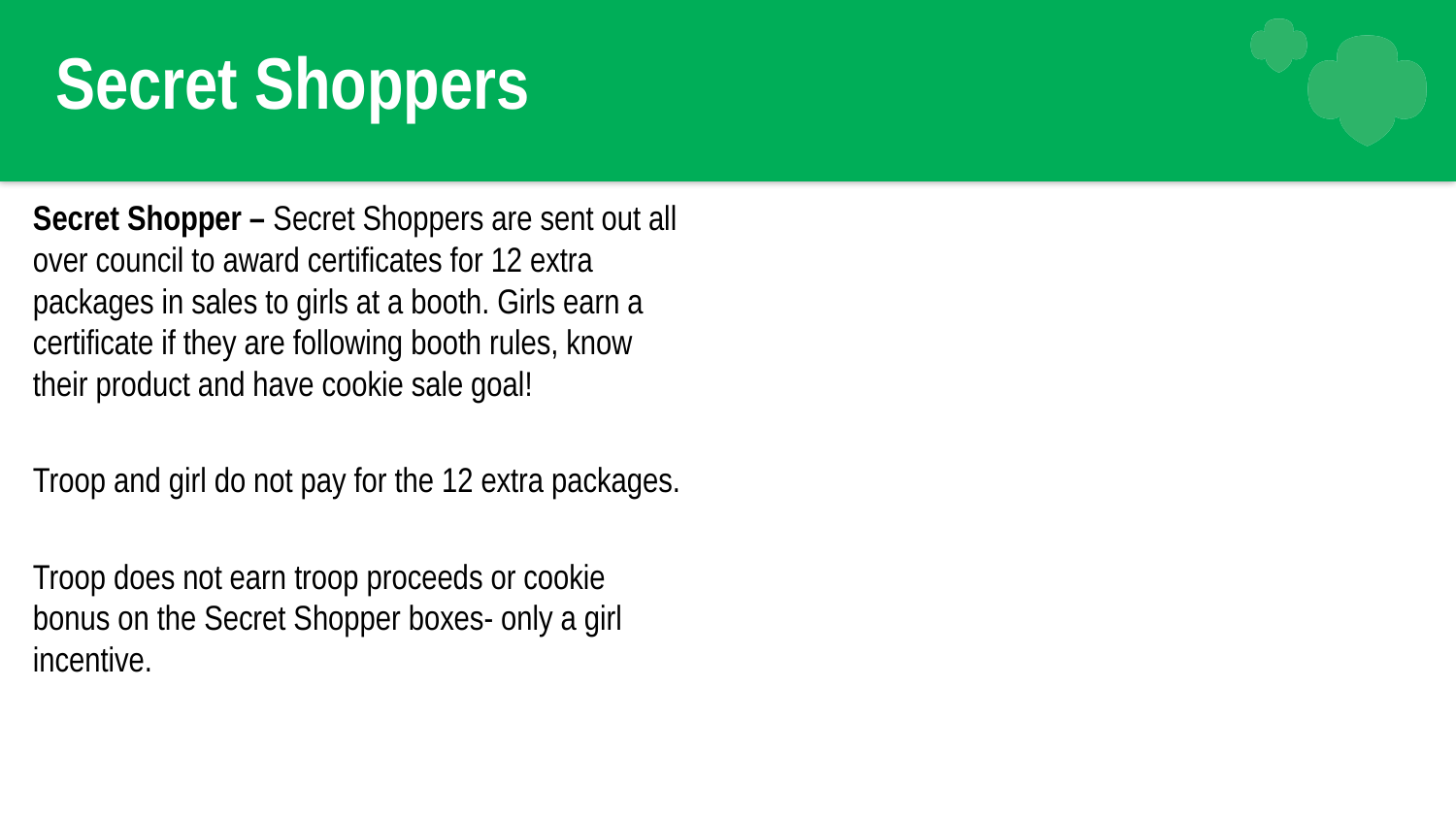

# Secret Shoppers
Secret Shopper – Secret Shoppers are sent out all over council to award certificates for 12 extra packages in sales to girls at a booth. Girls earn a certificate if they are following booth rules, know their product and have cookie sale goal!

Troop and girl do not pay for the 12 extra packages.

Troop does not earn troop proceeds or cookie bonus on the Secret Shopper boxes- only a girl incentive.